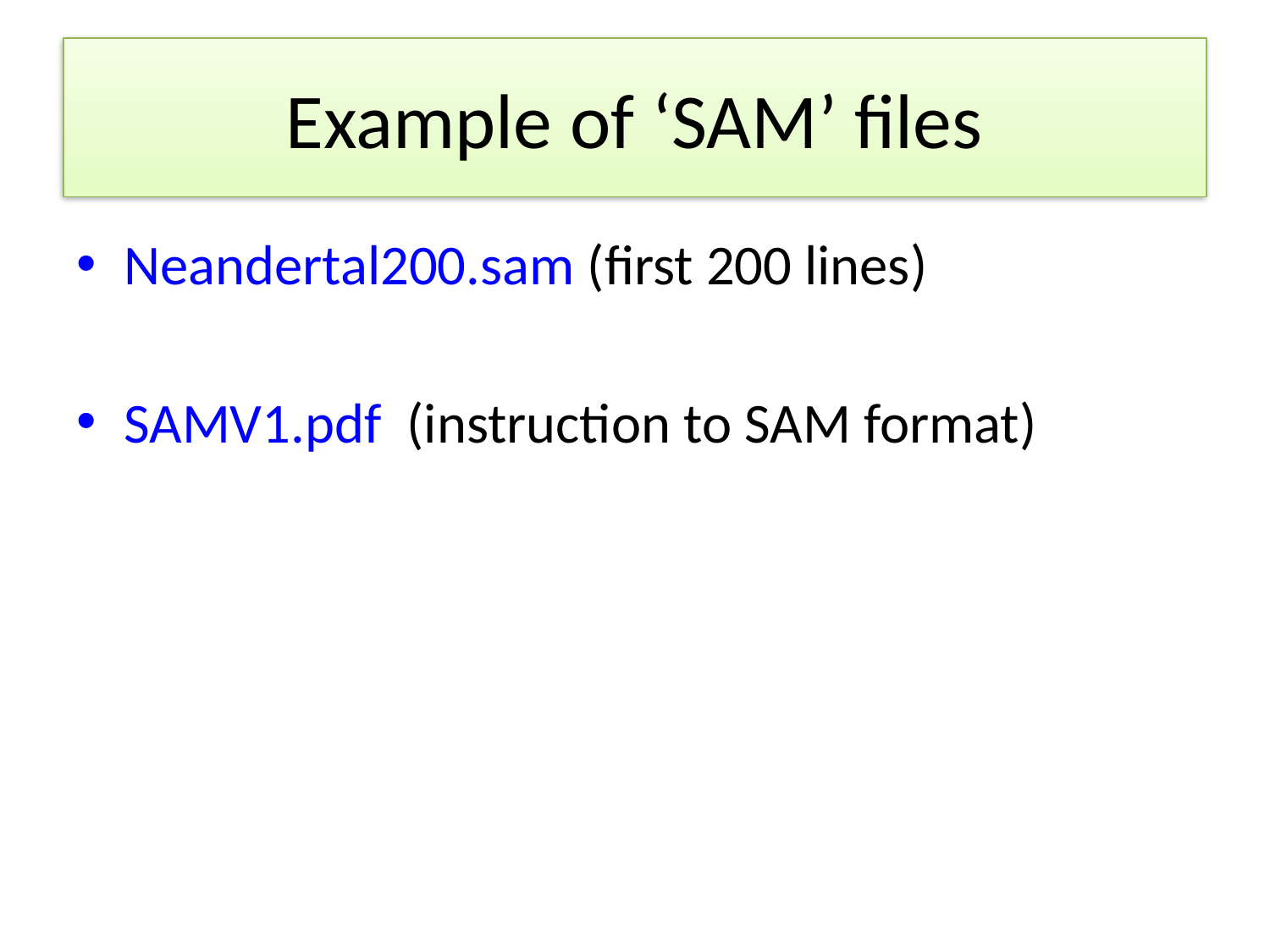

# Example of ‘SAM’ files
Neandertal200.sam (first 200 lines)

SAMV1.pdf  (instruction to SAM format)